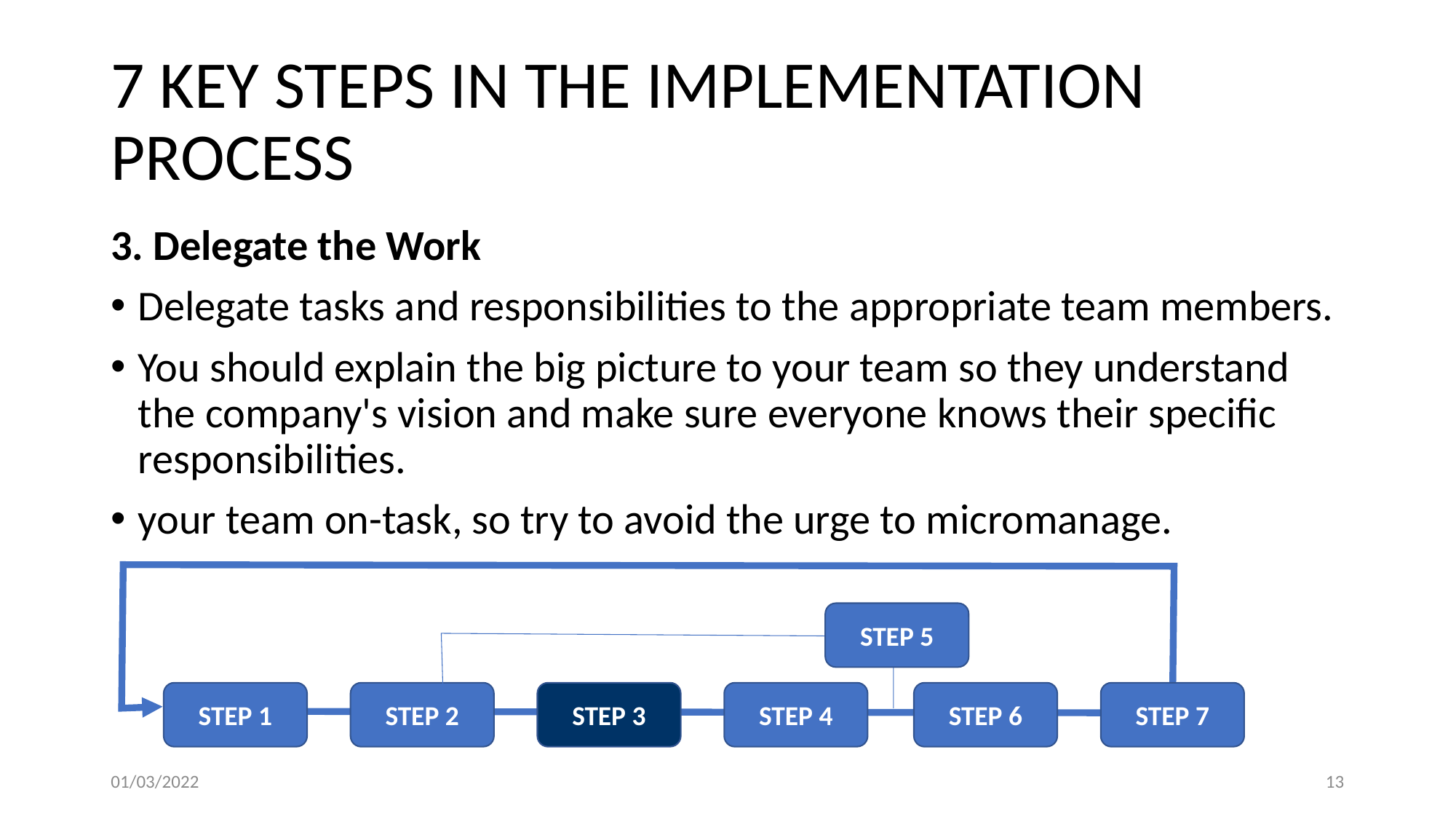

# 7 KEY STEPS IN THE IMPLEMENTATION PROCESS
3. Delegate the Work
Delegate tasks and responsibilities to the appropriate team members.
You should explain the big picture to your team so they understand the company's vision and make sure everyone knows their specific responsibilities.
your team on-task, so try to avoid the urge to micromanage.

STEP 5

STEP 1
STEP 2
STEP 3
STEP 4
STEP 6
STEP 7
01/03/2022

13